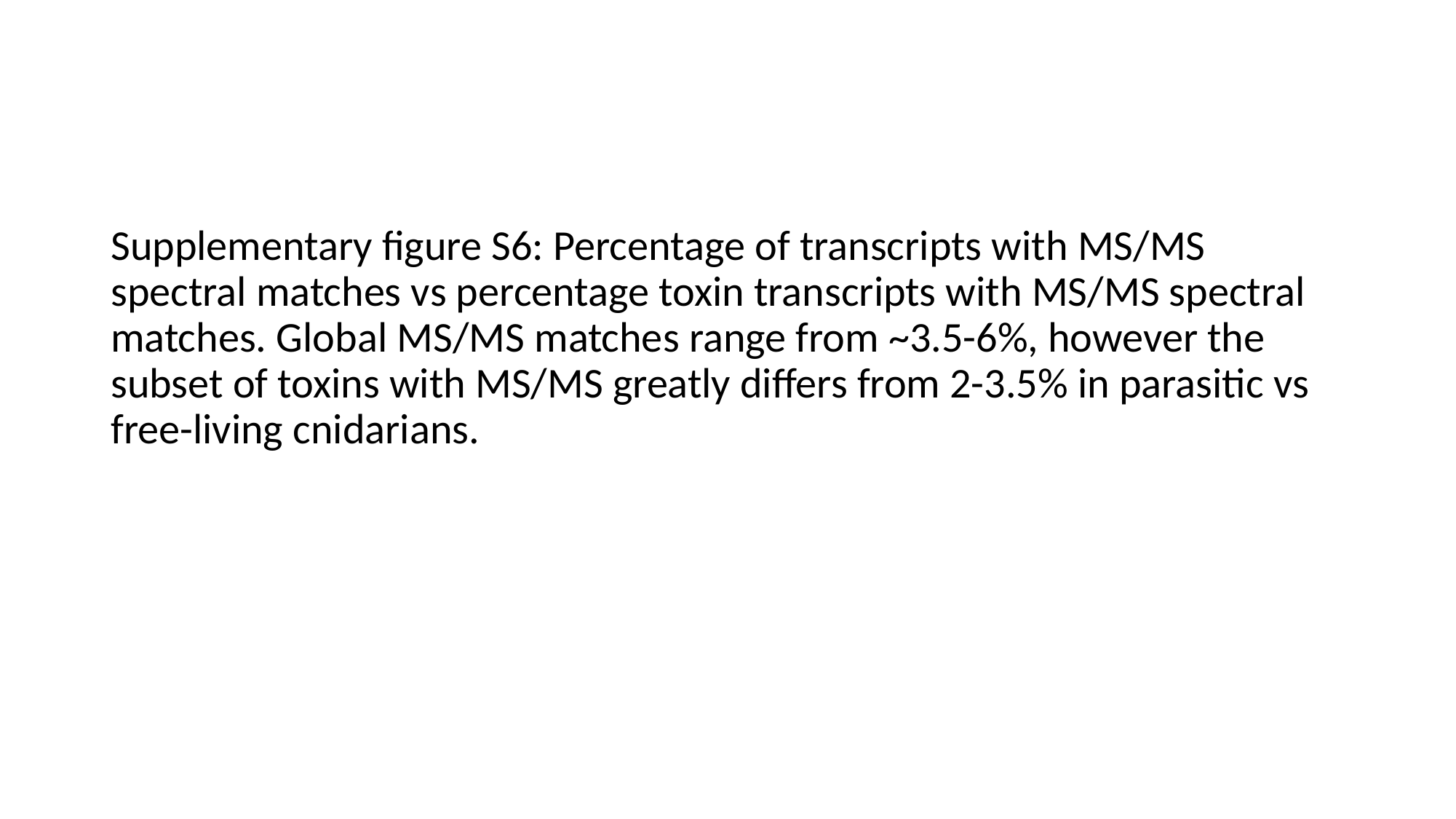

Supplementary figure S6: Percentage of transcripts with MS/MS spectral matches vs percentage toxin transcripts with MS/MS spectral matches. Global MS/MS matches range from ~3.5-6%, however the subset of toxins with MS/MS greatly differs from 2-3.5% in parasitic vs free-living cnidarians.